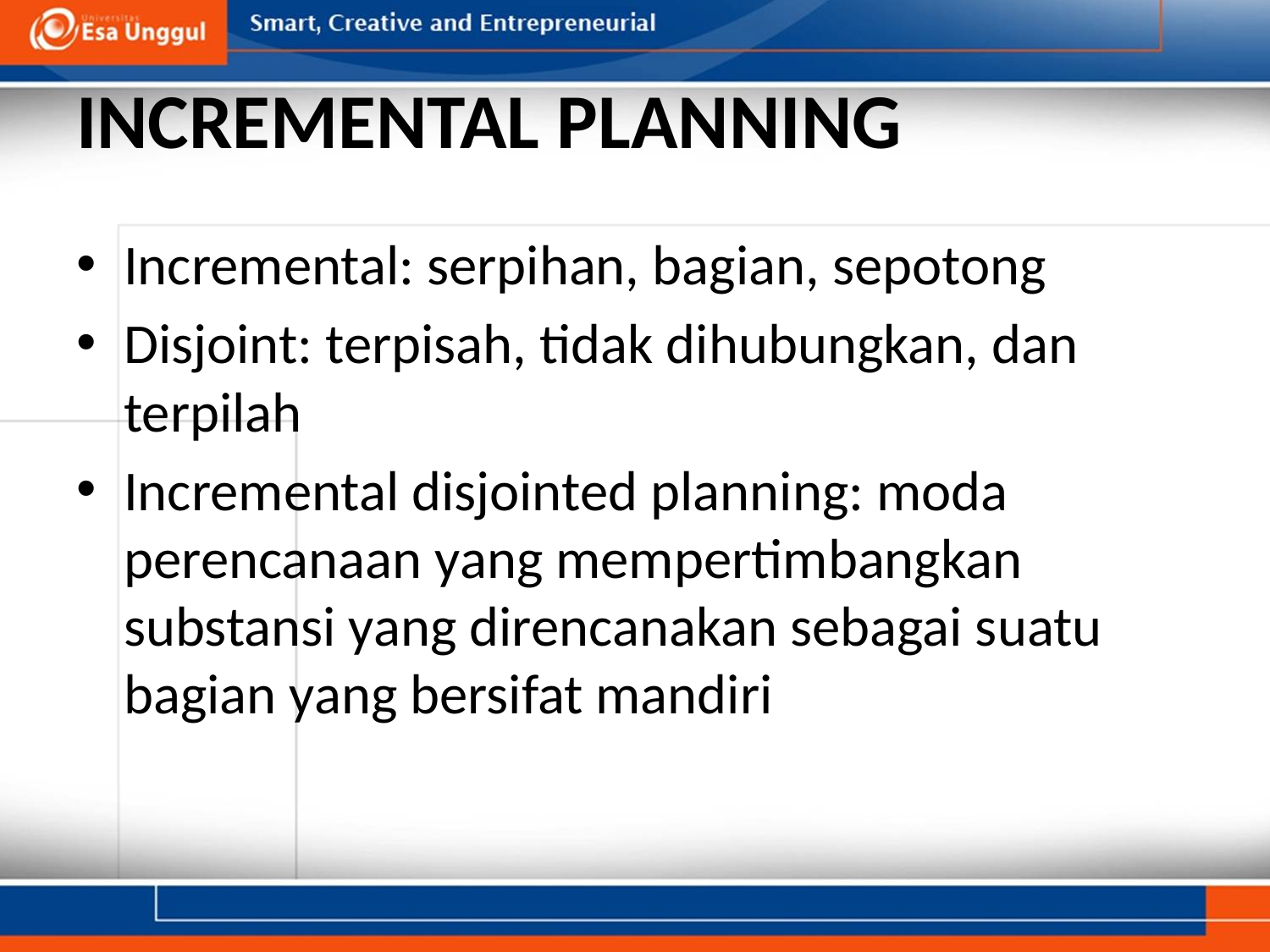

# INCREMENTAL PLANNING
Incremental: serpihan, bagian, sepotong
Disjoint: terpisah, tidak dihubungkan, dan terpilah
Incremental disjointed planning: moda perencanaan yang mempertimbangkan substansi yang direncanakan sebagai suatu bagian yang bersifat mandiri